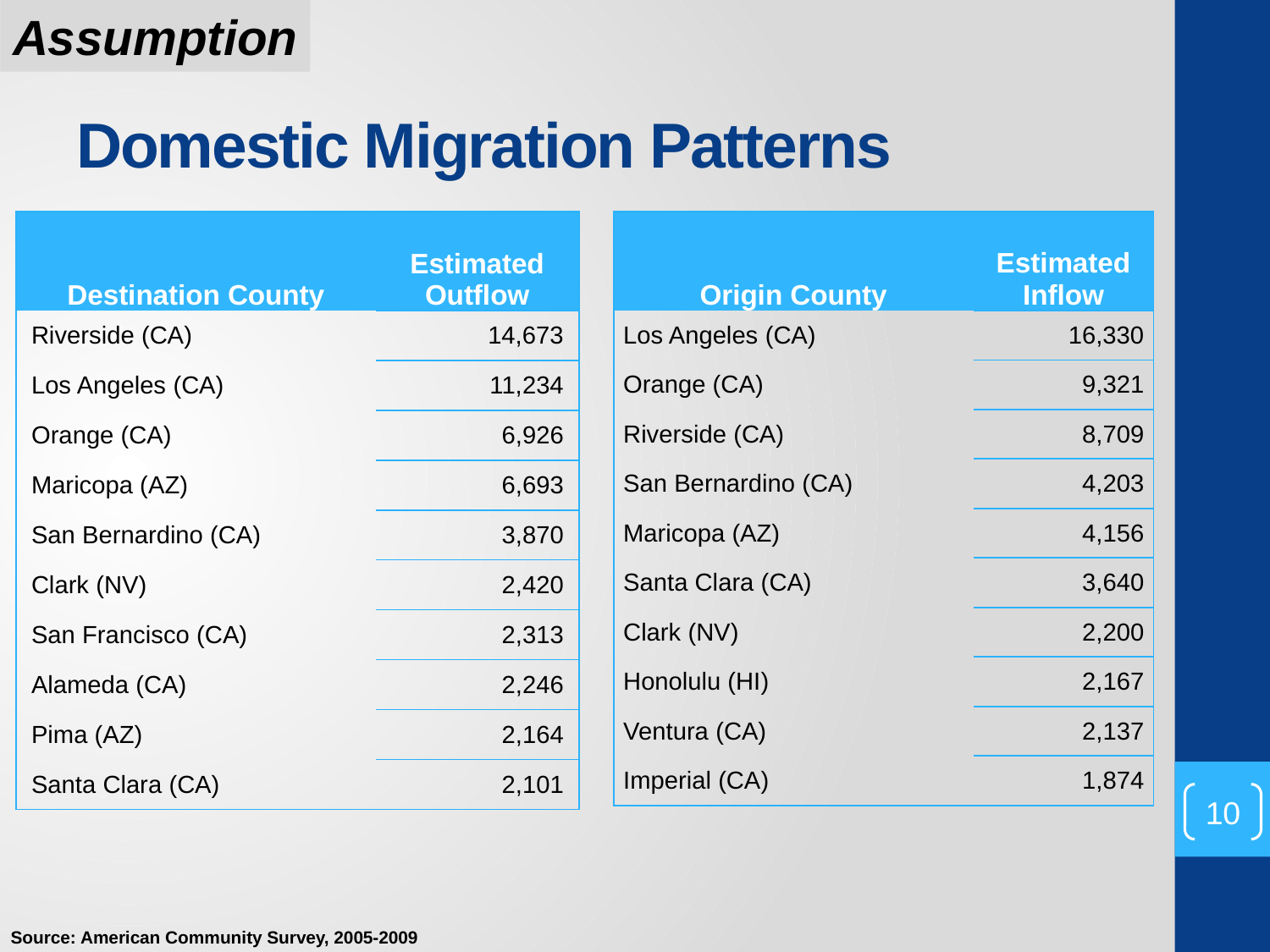

Assumption
# Domestic Migration Patterns
| Destination County | Estimated Outflow |
| --- | --- |
| Riverside (CA) | 14,673 |
| Los Angeles (CA) | 11,234 |
| Orange (CA) | 6,926 |
| Maricopa (AZ) | 6,693 |
| San Bernardino (CA) | 3,870 |
| Clark (NV) | 2,420 |
| San Francisco (CA) | 2,313 |
| Alameda (CA) | 2,246 |
| Pima (AZ) | 2,164 |
| Santa Clara (CA) | 2,101 |
| Origin County | Estimated Inflow |
| --- | --- |
| Los Angeles (CA) | 16,330 |
| Orange (CA) | 9,321 |
| Riverside (CA) | 8,709 |
| San Bernardino (CA) | 4,203 |
| Maricopa (AZ) | 4,156 |
| Santa Clara (CA) | 3,640 |
| Clark (NV) | 2,200 |
| Honolulu (HI) | 2,167 |
| Ventura (CA) | 2,137 |
| Imperial (CA) | 1,874 |
10
Source: American Community Survey, 2005-2009